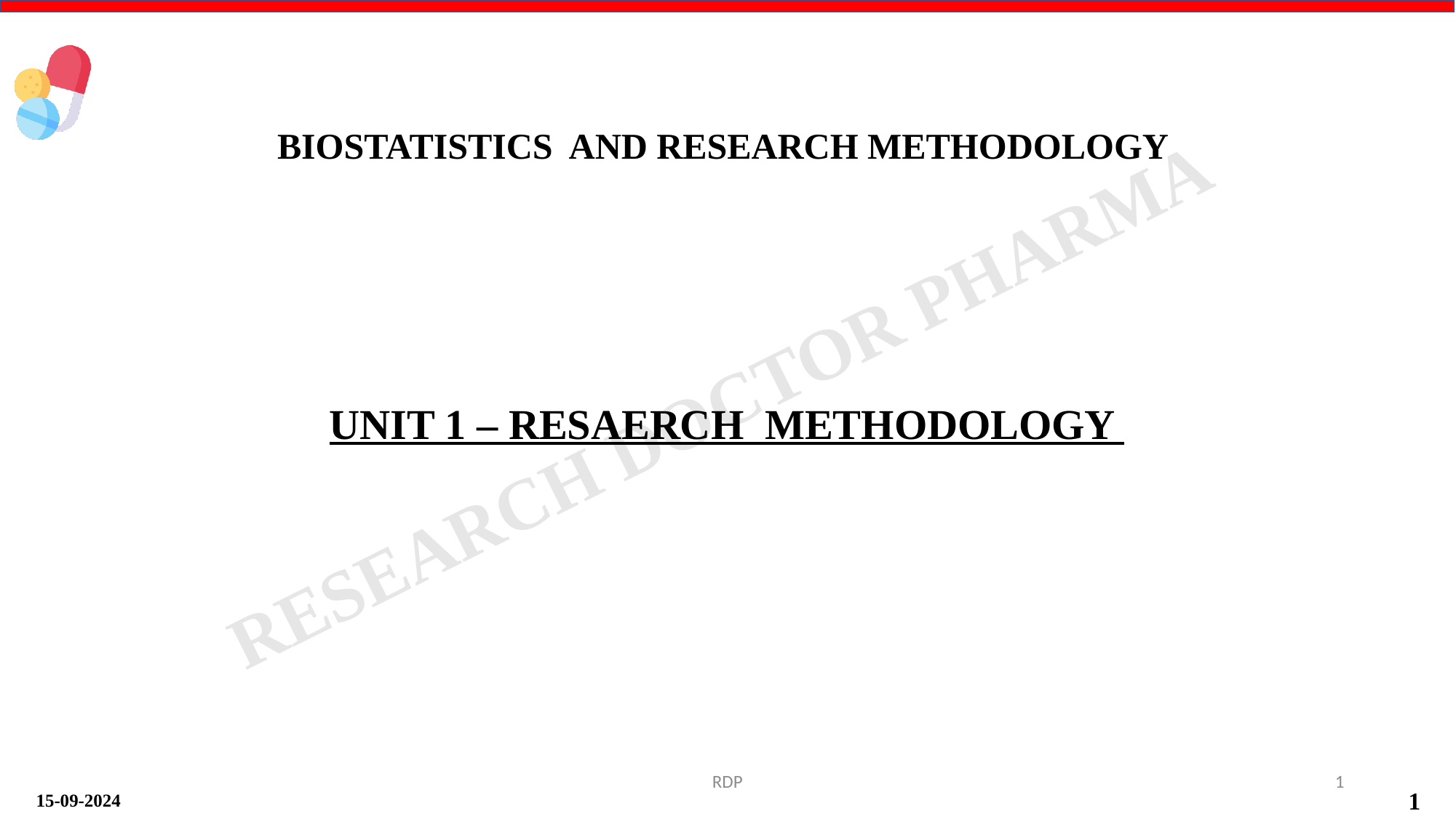

BIOSTATISTICS  AND RESEARCH METHODOLOGY
UNIT 1 – RESAERCH  METHODOLOGY
RDP
1
15-09-2024
1